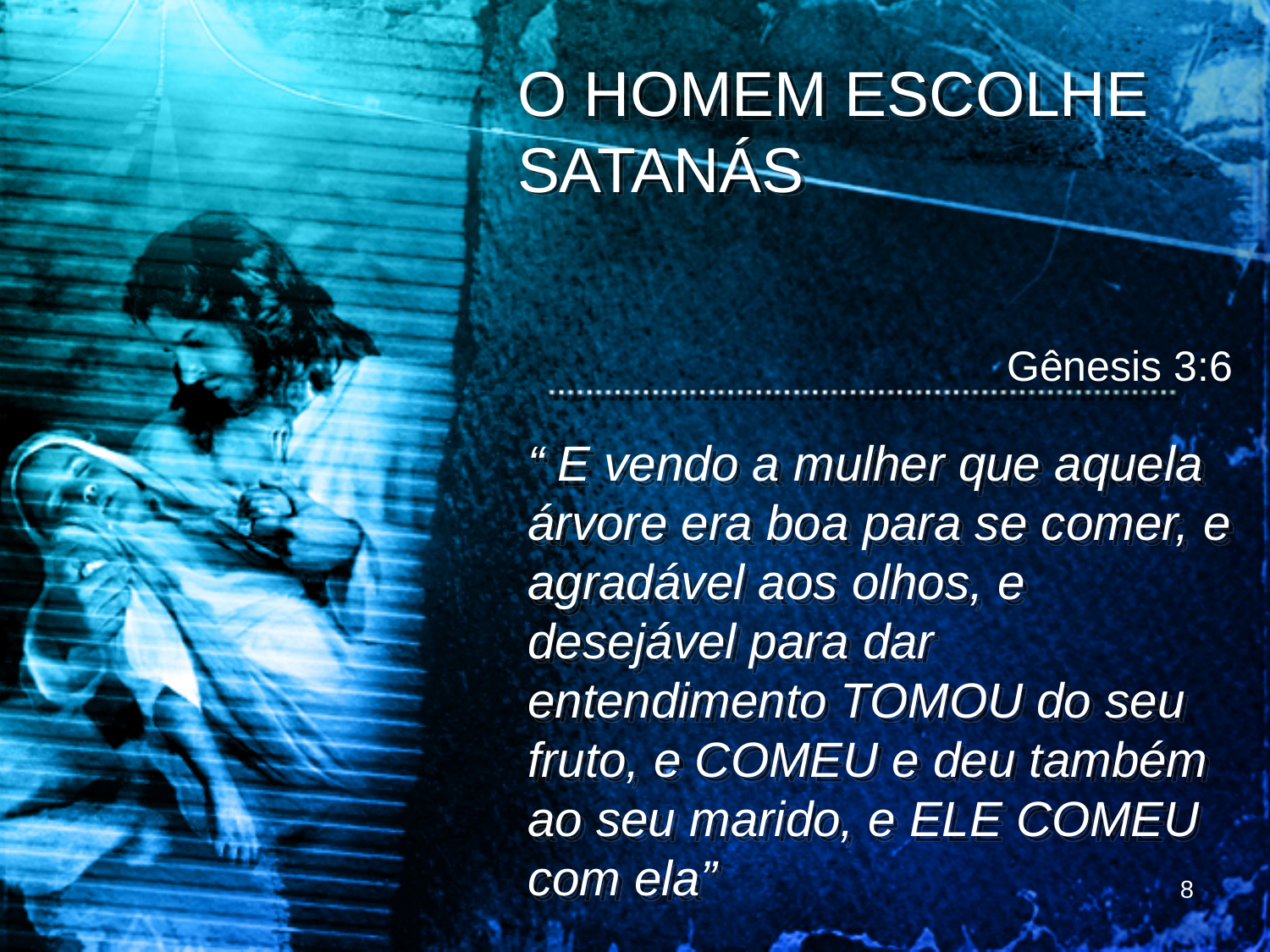

O HOMEM ESCOLHE SATANÁS
Gênesis 3:6
“ E vendo a mulher que aquela árvore era boa para se comer, e agradável aos olhos, e desejável para dar entendimento TOMOU do seu fruto, e COMEU e deu também ao seu marido, e ELE COMEU com ela”
8